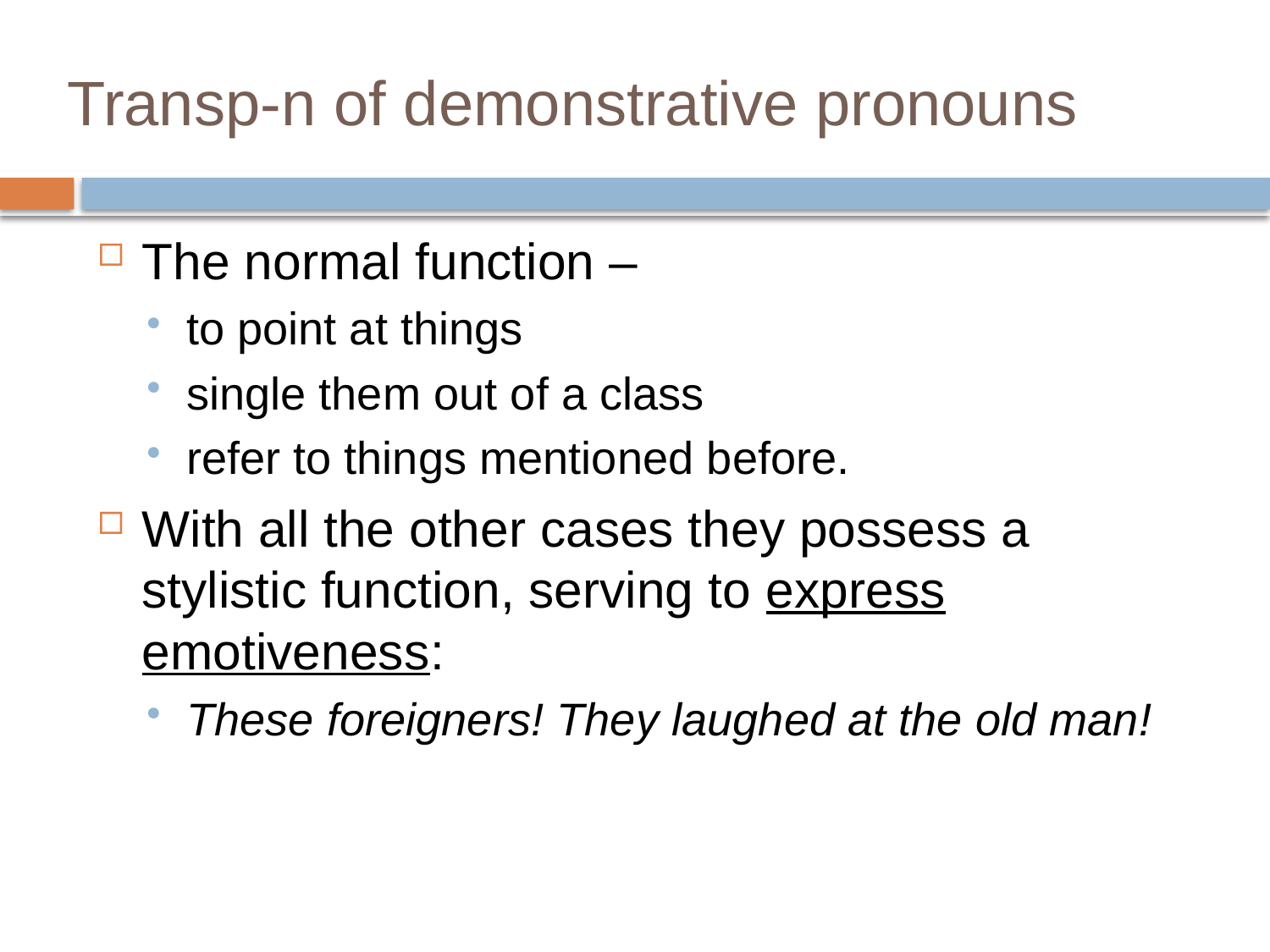

# Transp-n of demonstrative pronouns
The normal function –
to point at things
single them out of a class
refer to things mentioned before.
With all the other cases they possess a stylistic function, serving to express emotiveness:
These foreigners! They laughed at the old man!